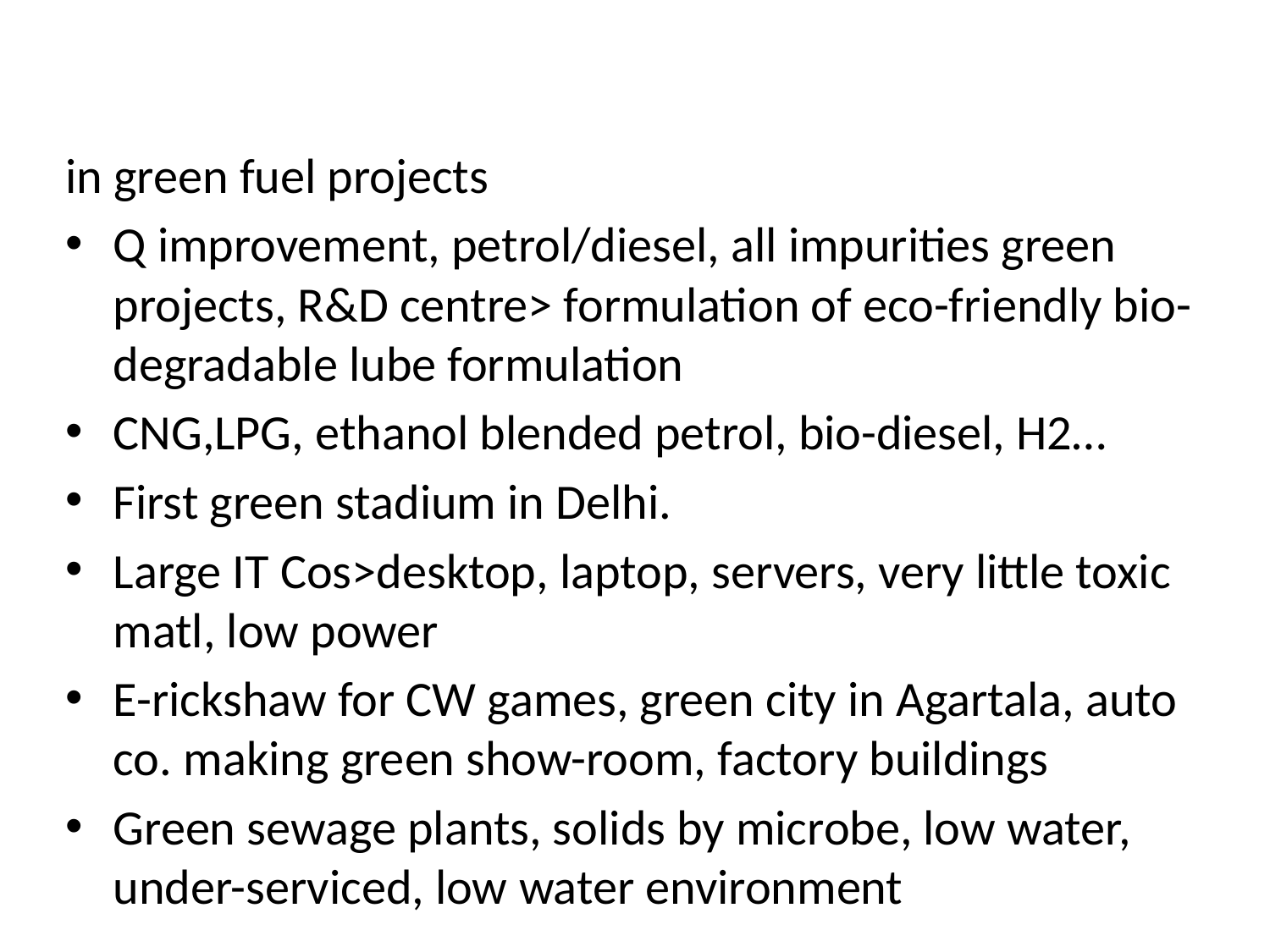

#
in green fuel projects
Q improvement, petrol/diesel, all impurities green projects, R&D centre> formulation of eco-friendly bio-degradable lube formulation
CNG,LPG, ethanol blended petrol, bio-diesel, H2…
First green stadium in Delhi.
Large IT Cos>desktop, laptop, servers, very little toxic matl, low power
E-rickshaw for CW games, green city in Agartala, auto co. making green show-room, factory buildings
Green sewage plants, solids by microbe, low water, under-serviced, low water environment